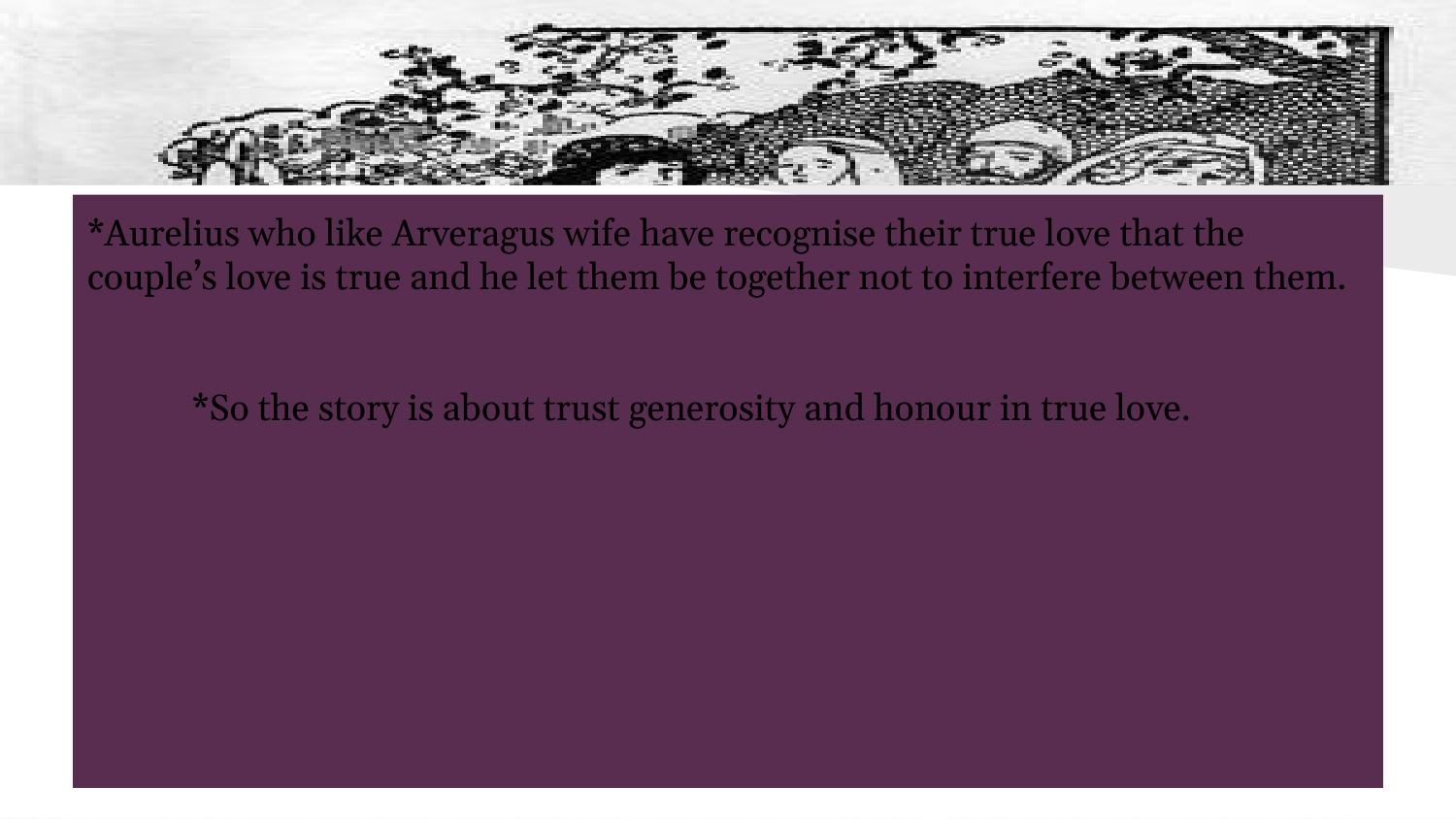

#
*Aurelius who like Arveragus wife have recognise their true love that the couple’s love is true and he let them be together not to interfere between them.

            *So the story is about trust generosity and honour in true love.